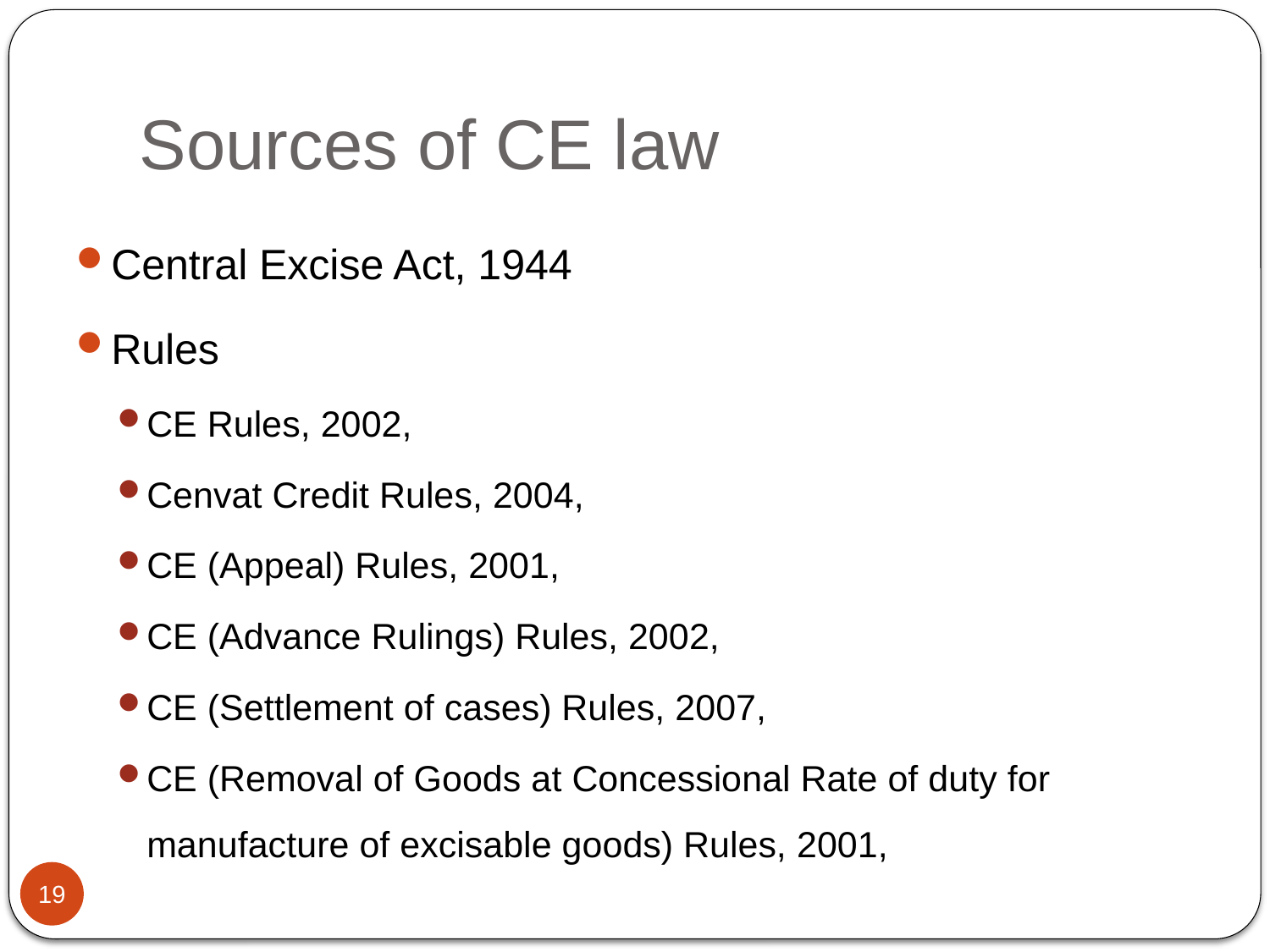

# Sources of CE law
Central Excise Act, 1944
Rules
CE Rules, 2002,
Cenvat Credit Rules, 2004,
CE (Appeal) Rules, 2001,
CE (Advance Rulings) Rules, 2002,
CE (Settlement of cases) Rules, 2007,
CE (Removal of Goods at Concessional Rate of duty for manufacture of excisable goods) Rules, 2001,
19